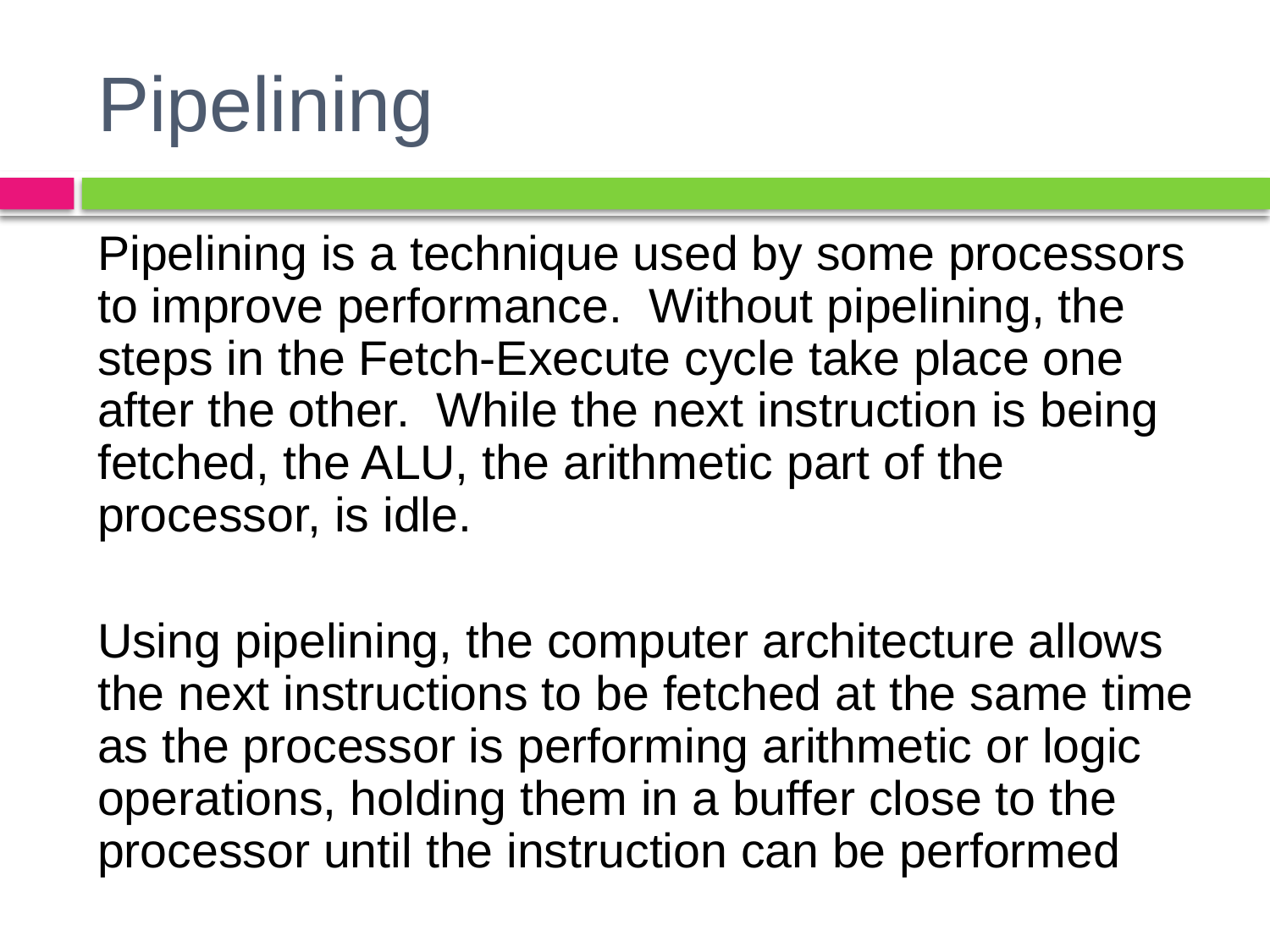

# Pipelining
Pipelining is a technique used by some processors to improve performance.  Without pipelining, the steps in the Fetch-Execute cycle take place one after the other.  While the next instruction is being fetched, the ALU, the arithmetic part of the processor, is idle.

Using pipelining, the computer architecture allows the next instructions to be fetched at the same time as the processor is performing arithmetic or logic operations, holding them in a buffer close to the processor until the instruction can be performed